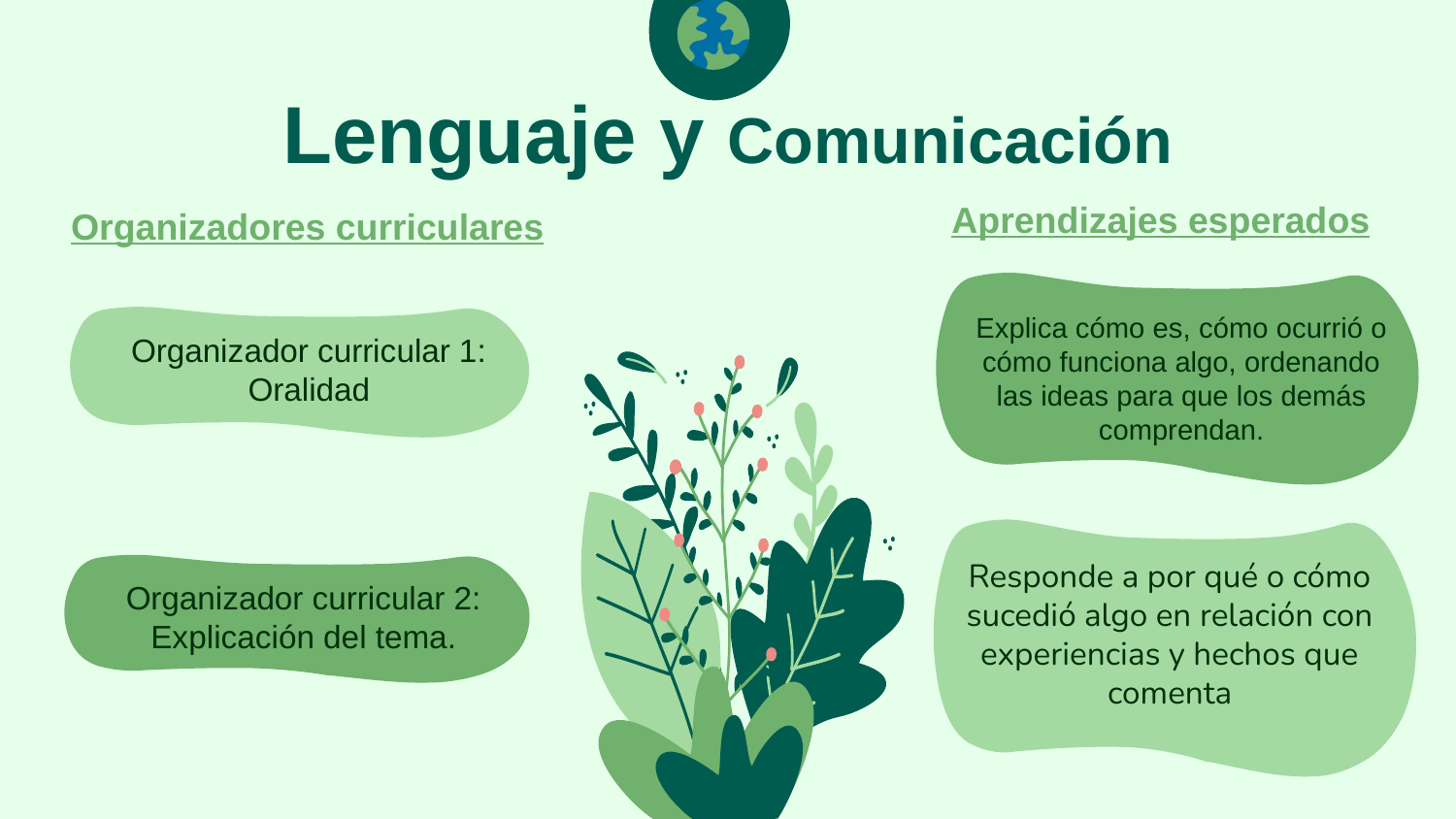

# Lenguaje y Comunicación
Organizadores curriculares
Aprendizajes esperados

Organizador curricular 1: Oralidad

Explica cómo es, cómo ocurrió o cómo funciona algo, ordenando las ideas para que los demás
comprendan.

Organizador curricular 2: Explicación del tema.
Responde a por qué o cómo sucedió algo en relación con experiencias y hechos que comenta